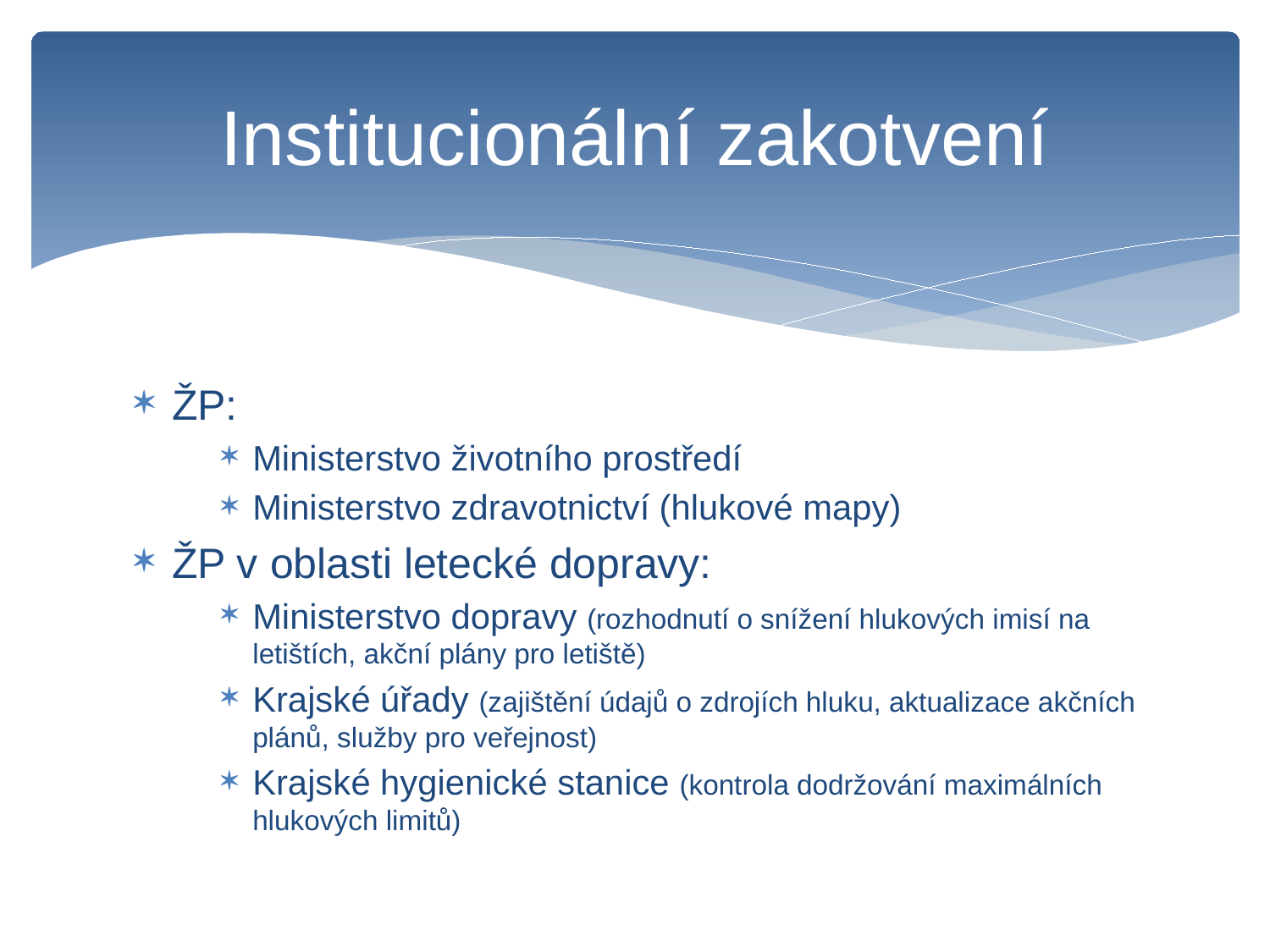

# Institucionální zakotvení
ŽP:
Ministerstvo životního prostředí
Ministerstvo zdravotnictví (hlukové mapy)
ŽP v oblasti letecké dopravy:
Ministerstvo dopravy (rozhodnutí o snížení hlukových imisí na letištích, akční plány pro letiště)
Krajské úřady (zajištění údajů o zdrojích hluku, aktualizace akčních plánů, služby pro veřejnost)
Krajské hygienické stanice (kontrola dodržování maximálních hlukových limitů)